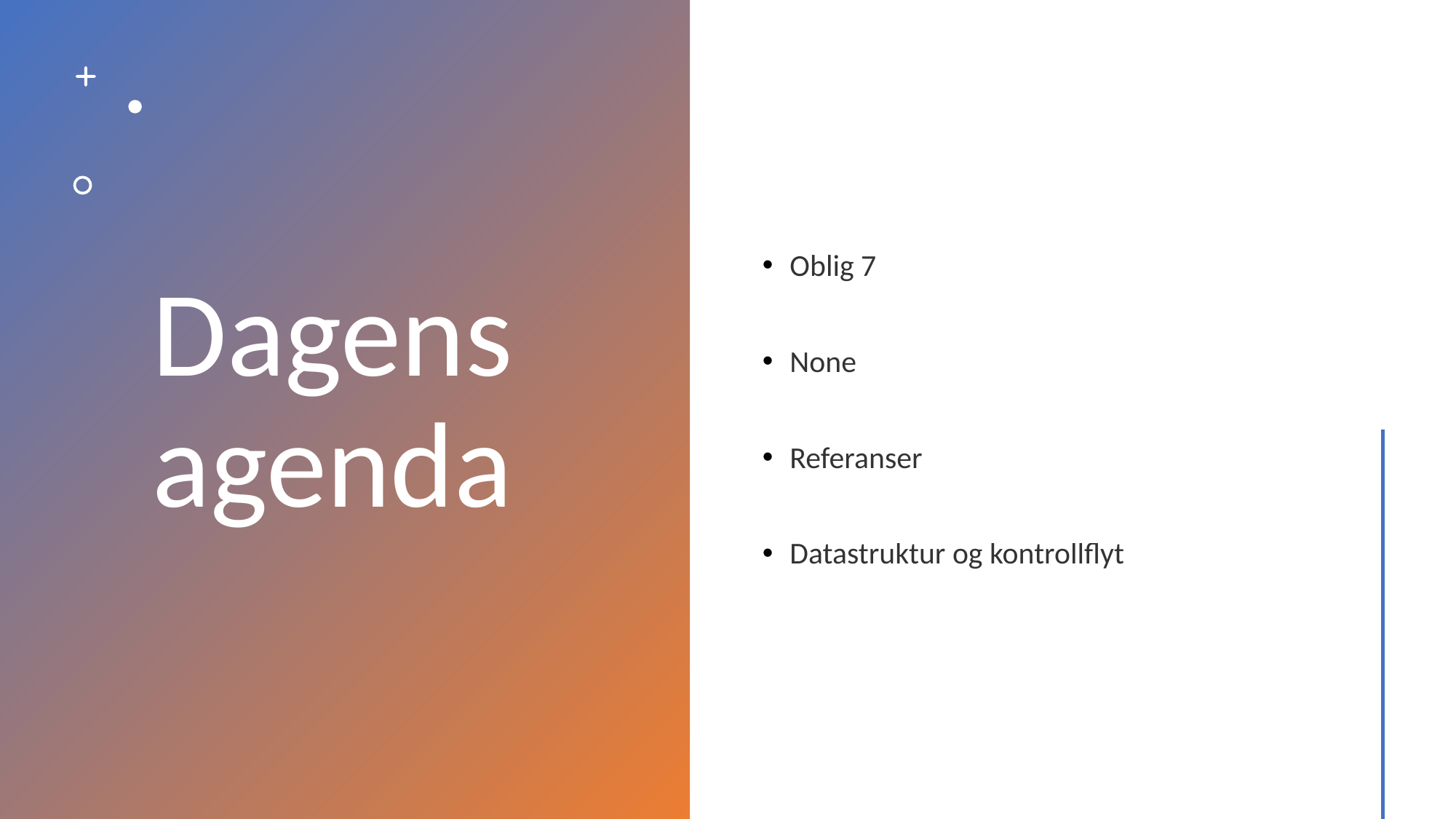

# Dagens agenda
Oblig 7

None

Referanser

Datastruktur og kontrollflyt